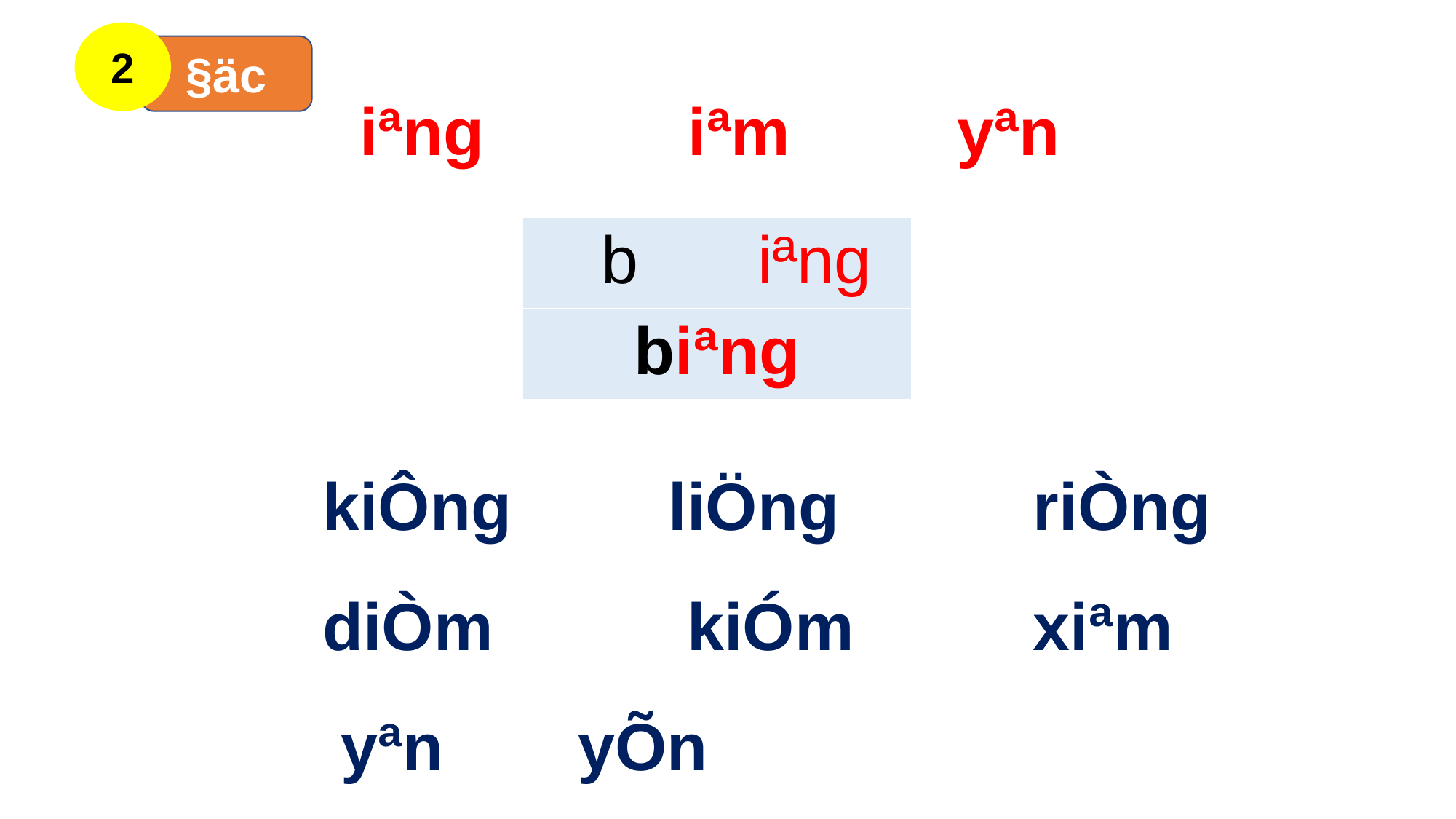

2
§äc
  iªng           iªm         yªn

| b | iªng |
| --- | --- |
| biªng |  |
kiÔng    	 liÖng   	   riÒng
diÒm   	  kiÓm		   xiªm
 yªn     	  yÕn